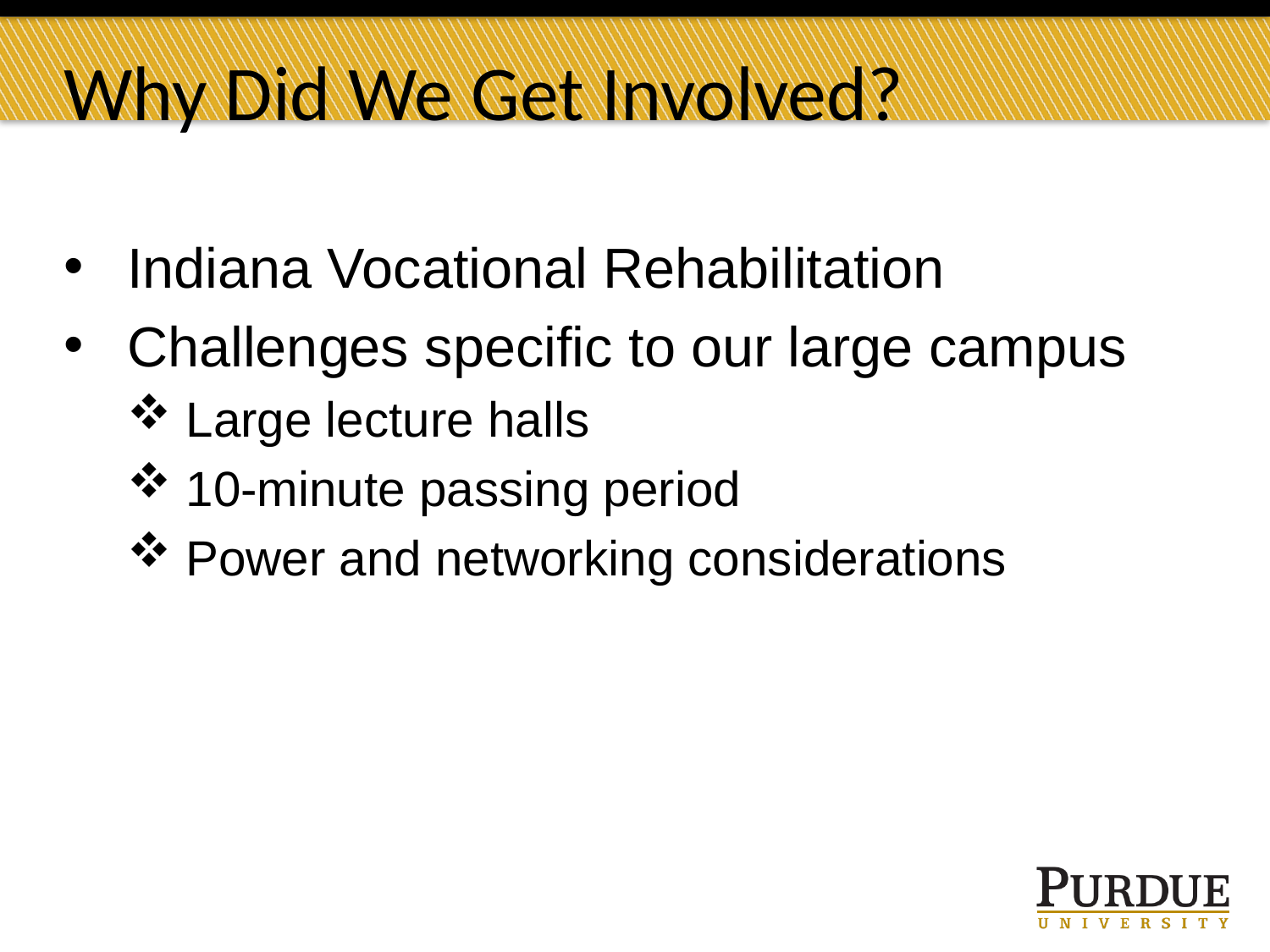

# Why Did We Get Involved?
Indiana Vocational Rehabilitation
Challenges specific to our large campus
 Large lecture halls
 10-minute passing period
 Power and networking considerations